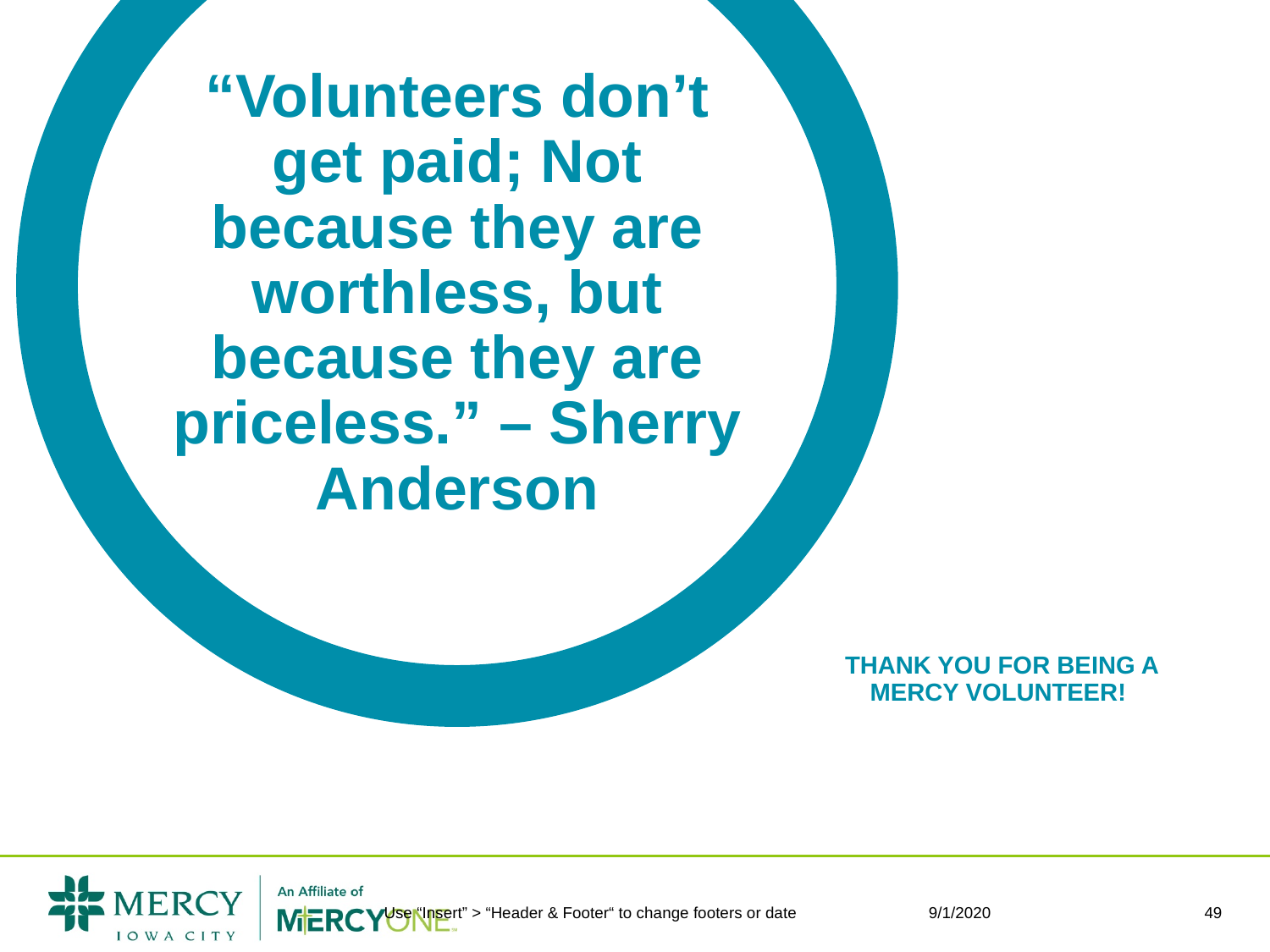

# “Volunteers don’t get paid; Not because they are worthless, but because they are priceless.” – Sherry Anderson
THANK YOU FOR BEING A MERCY VOLUNTEER!
Use “Insert” > “Header & Footer“ to change footers or date
9/1/2020
49